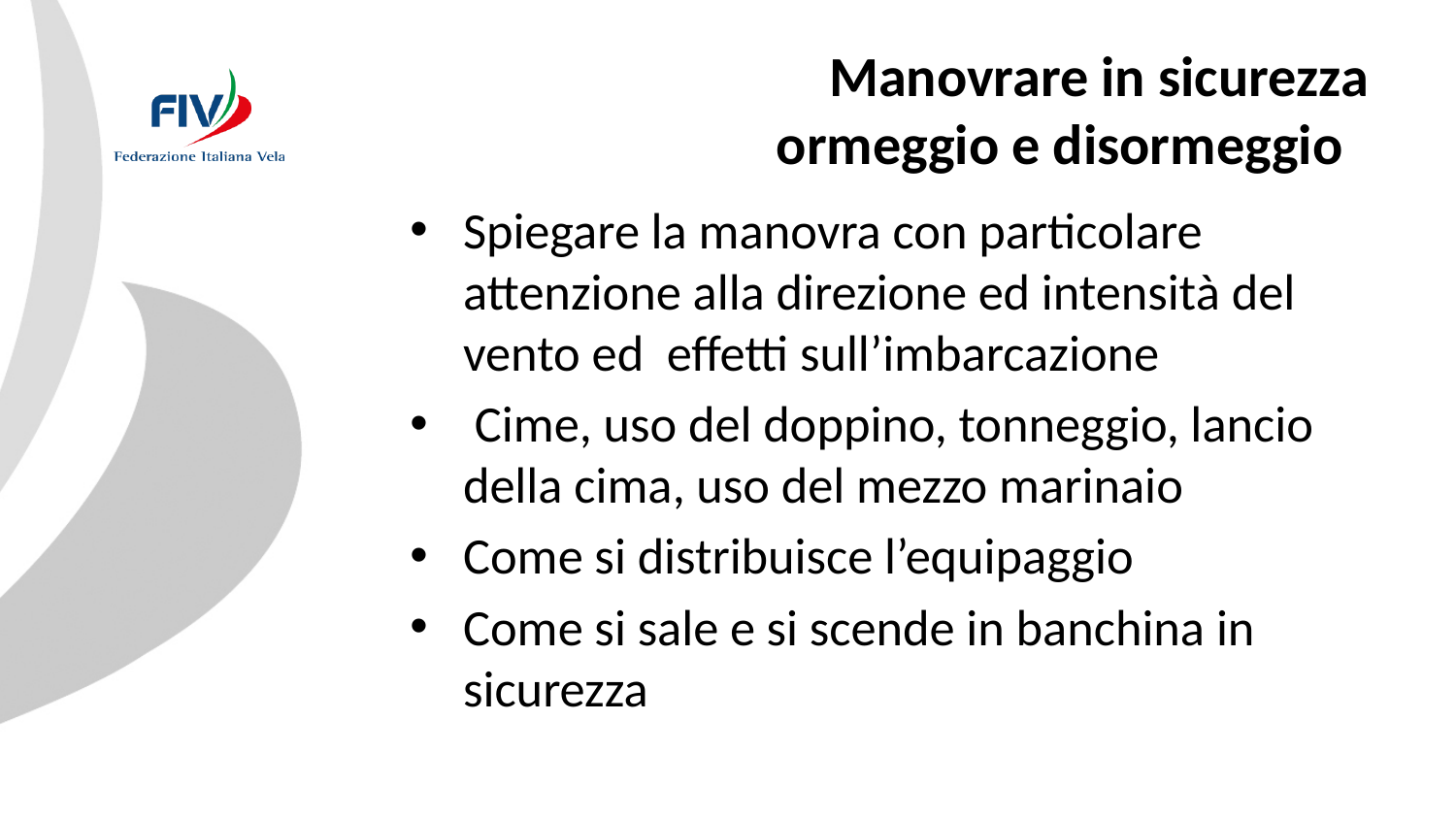

# Manovrare in sicurezza ormeggio e disormeggio
Spiegare la manovra con particolare attenzione alla direzione ed intensità del vento ed  effetti sull’imbarcazione
 Cime, uso del doppino, tonneggio, lancio della cima, uso del mezzo marinaio
Come si distribuisce l’equipaggio
Come si sale e si scende in banchina in sicurezza